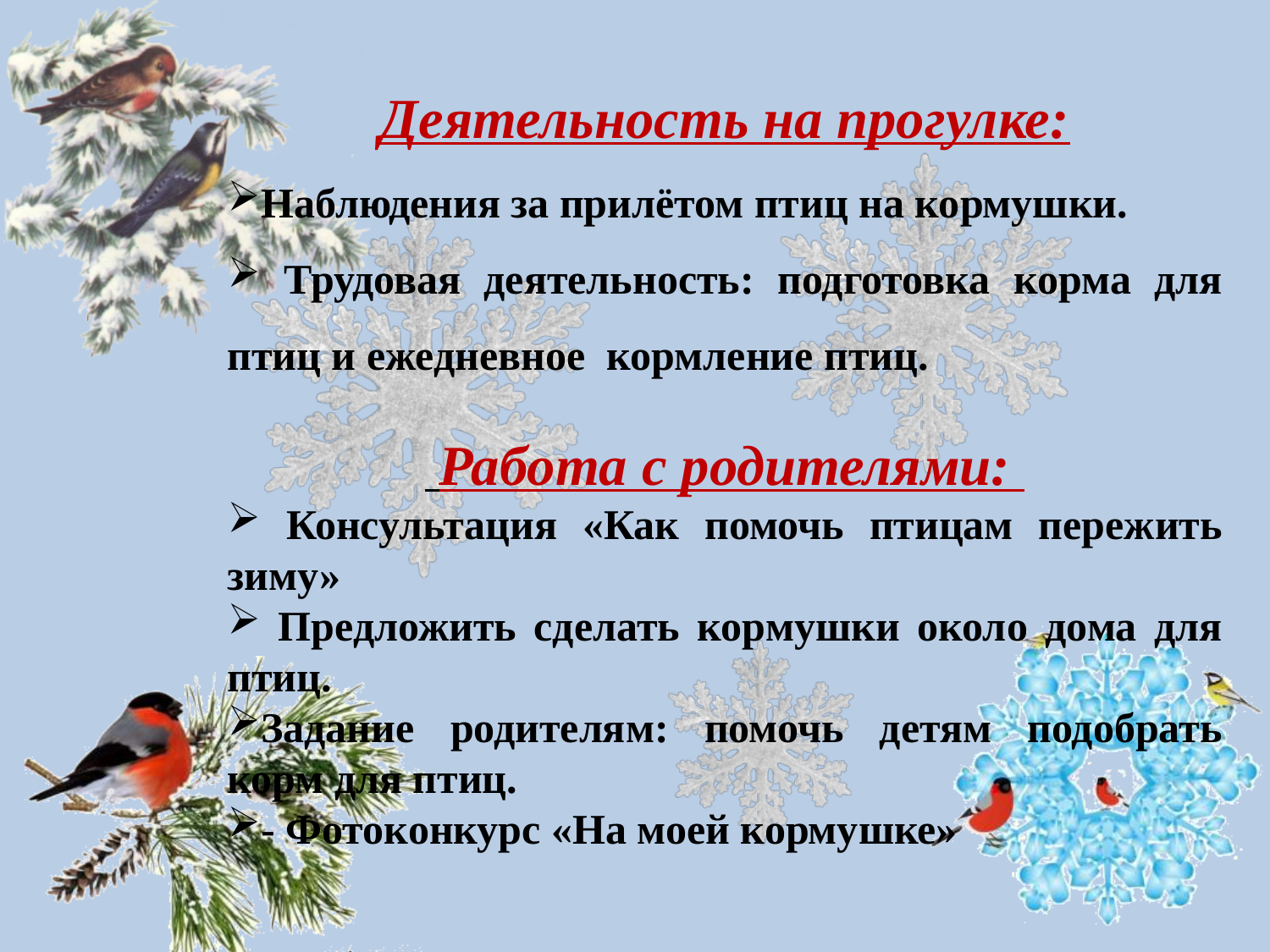

Деятельность на прогулке:
Наблюдения за прилётом птиц на кормушки.
 Трудовая деятельность: подготовка корма для птиц и ежедневное  кормление птиц.

 Работа с родителями:
 Консультация «Как помочь птицам пережить зиму»
 Предложить сделать кормушки около дома для птиц.
Задание родителям: помочь детям подобрать корм для птиц.
- Фотоконкурс «На моей кормушке»